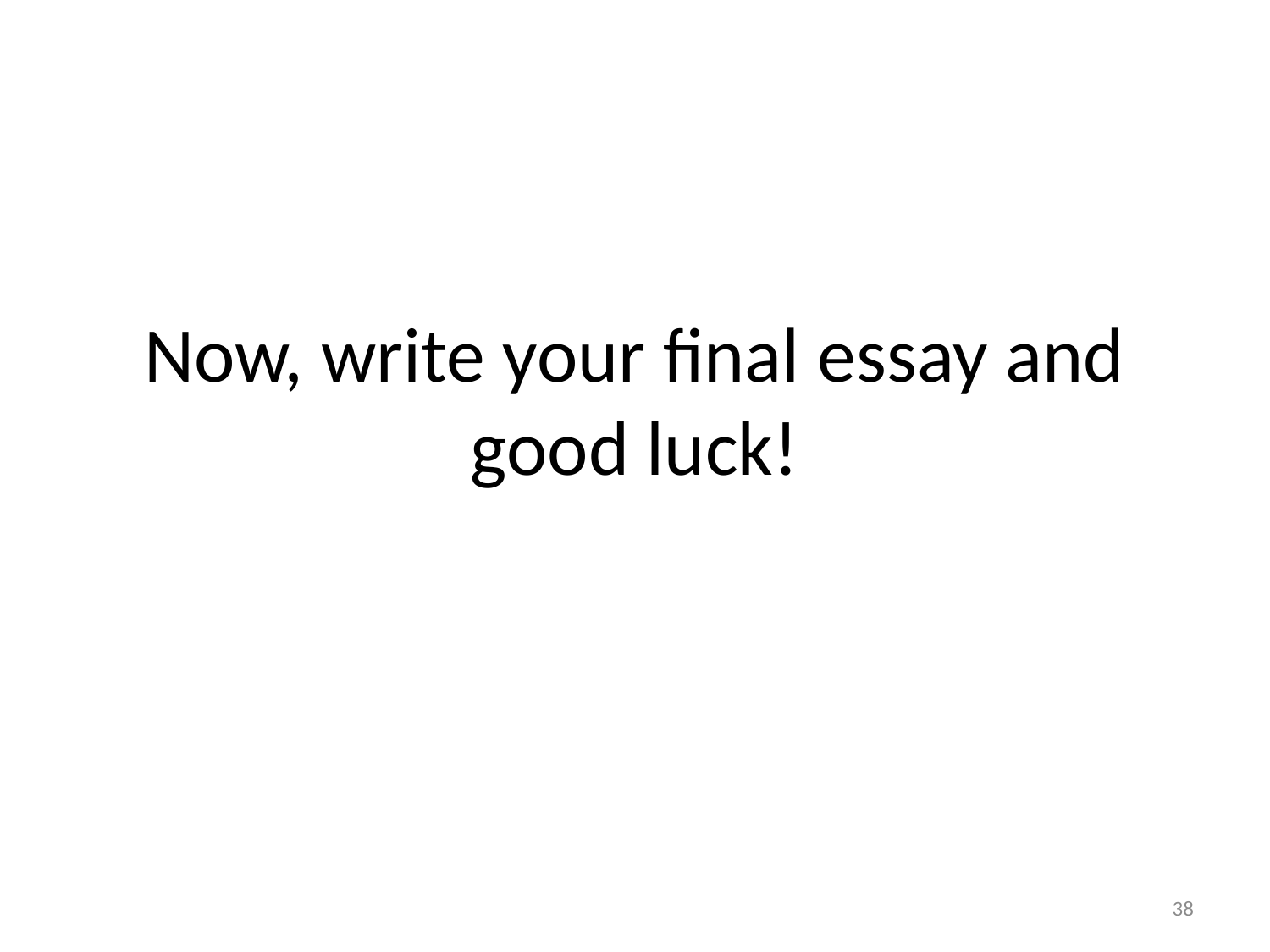

# Now, write your final essay and good luck!

38